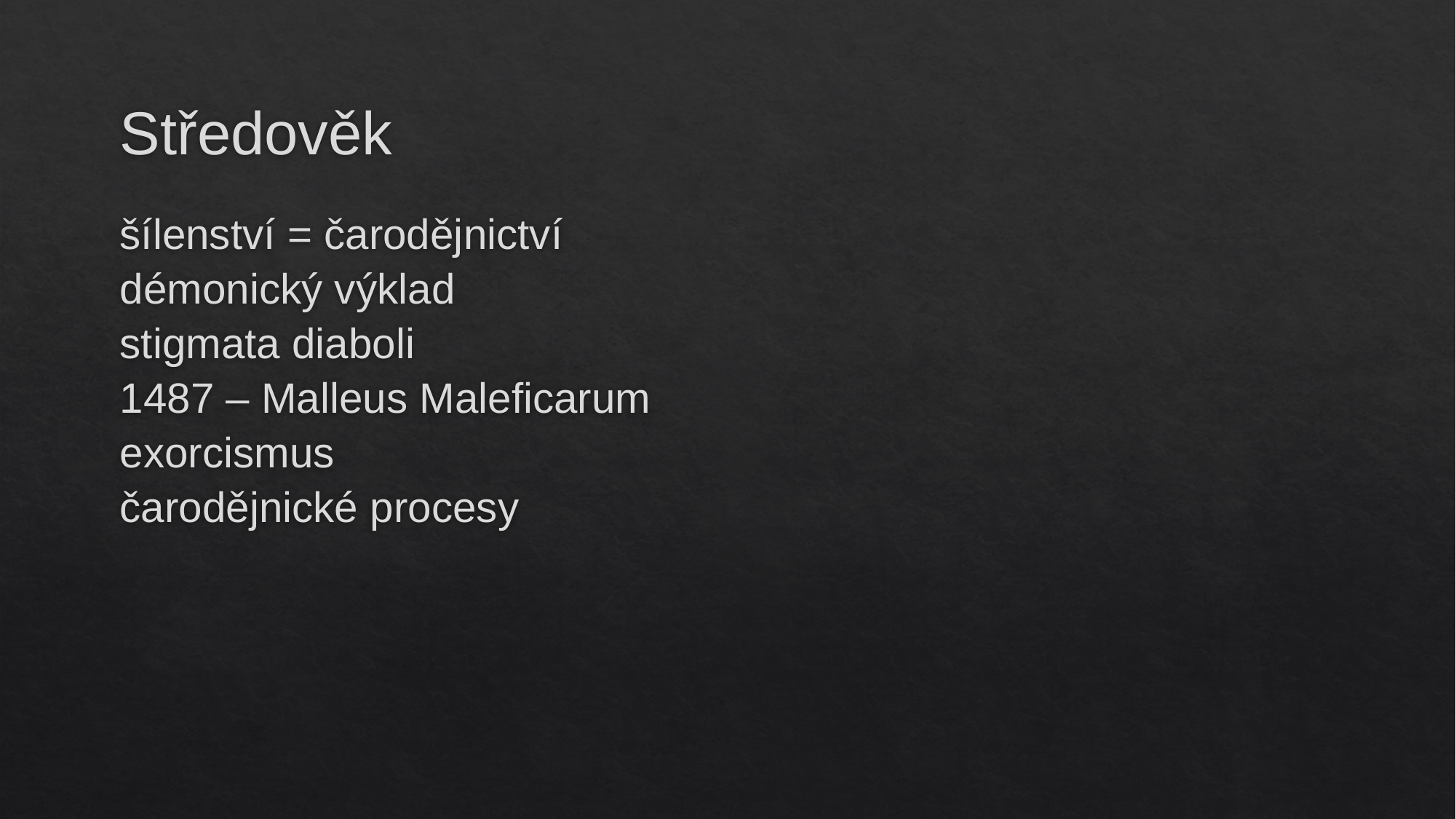

# Středověk
šílenství = čarodějnictví
démonický výklad
stigmata diaboli
1487 – Malleus Maleficarum
exorcismus
čarodějnické procesy